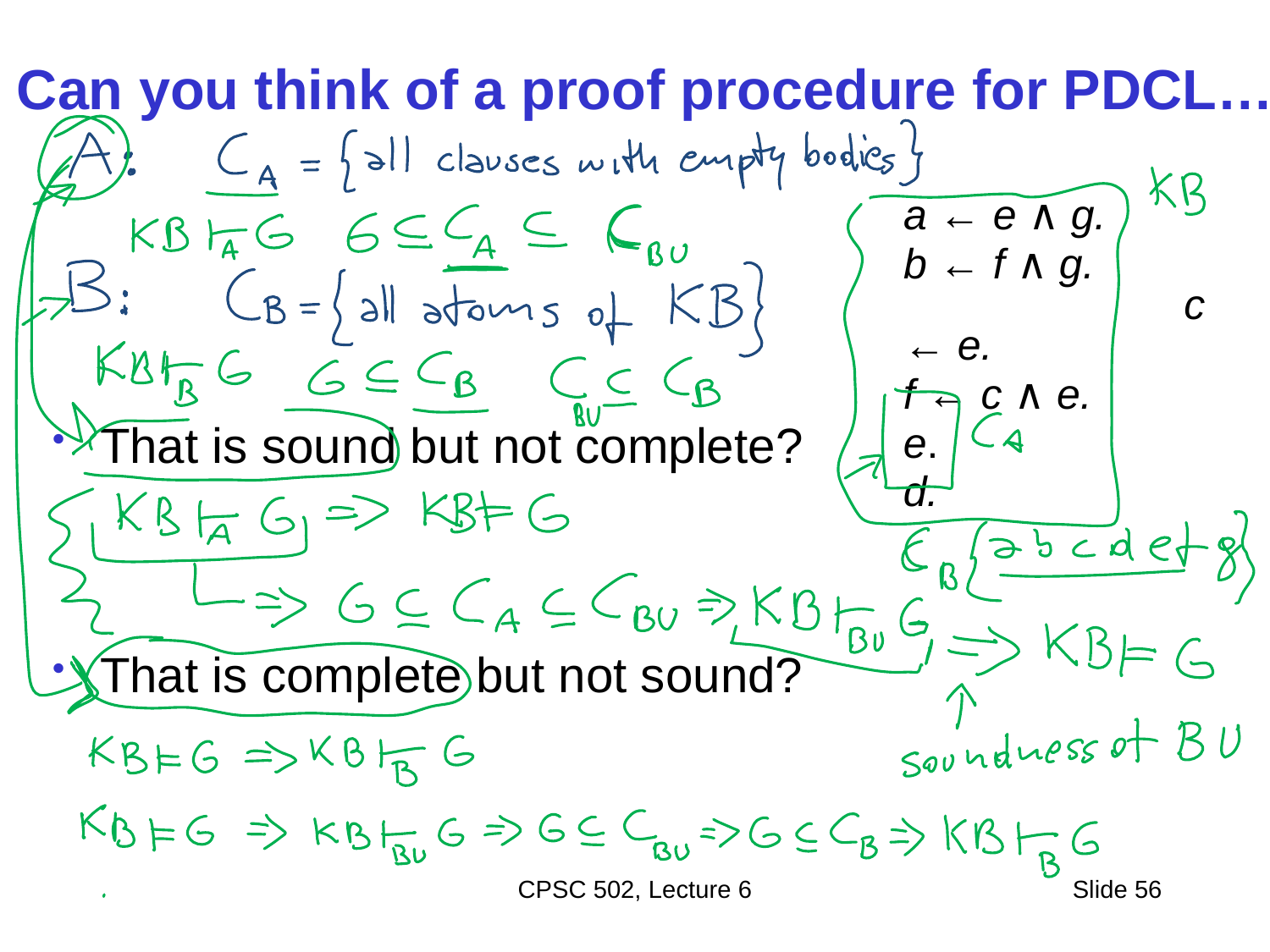

# Can you think of a proof procedure for PDCL….

	a ← e ∧ g.
	b ← f ∧ g.		             c ← e.
    f ← c ∧ e.
    e.
    d.

That is sound but not complete?

That is complete but not sound?

CPSC 502, Lecture 6
Slide 56